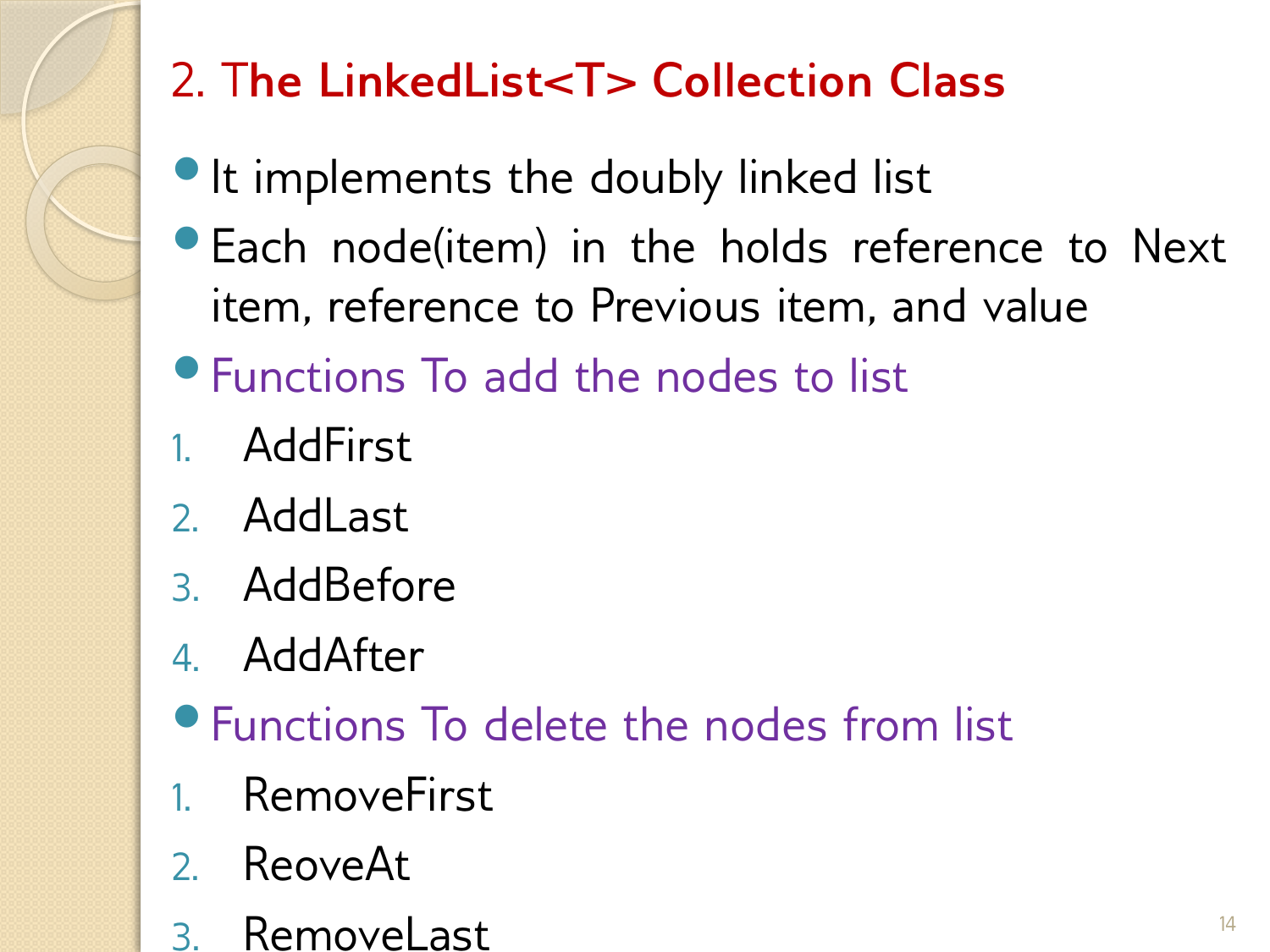

# 2. The LinkedList<T> Collection Class
It implements the doubly linked list
Each node(item) in the holds reference to Next item, reference to Previous item, and value
Functions To add the nodes to list
AddFirst
AddLast
AddBefore
AddAfter
Functions To delete the nodes from list
RemoveFirst
ReoveAt
RemoveLast
14